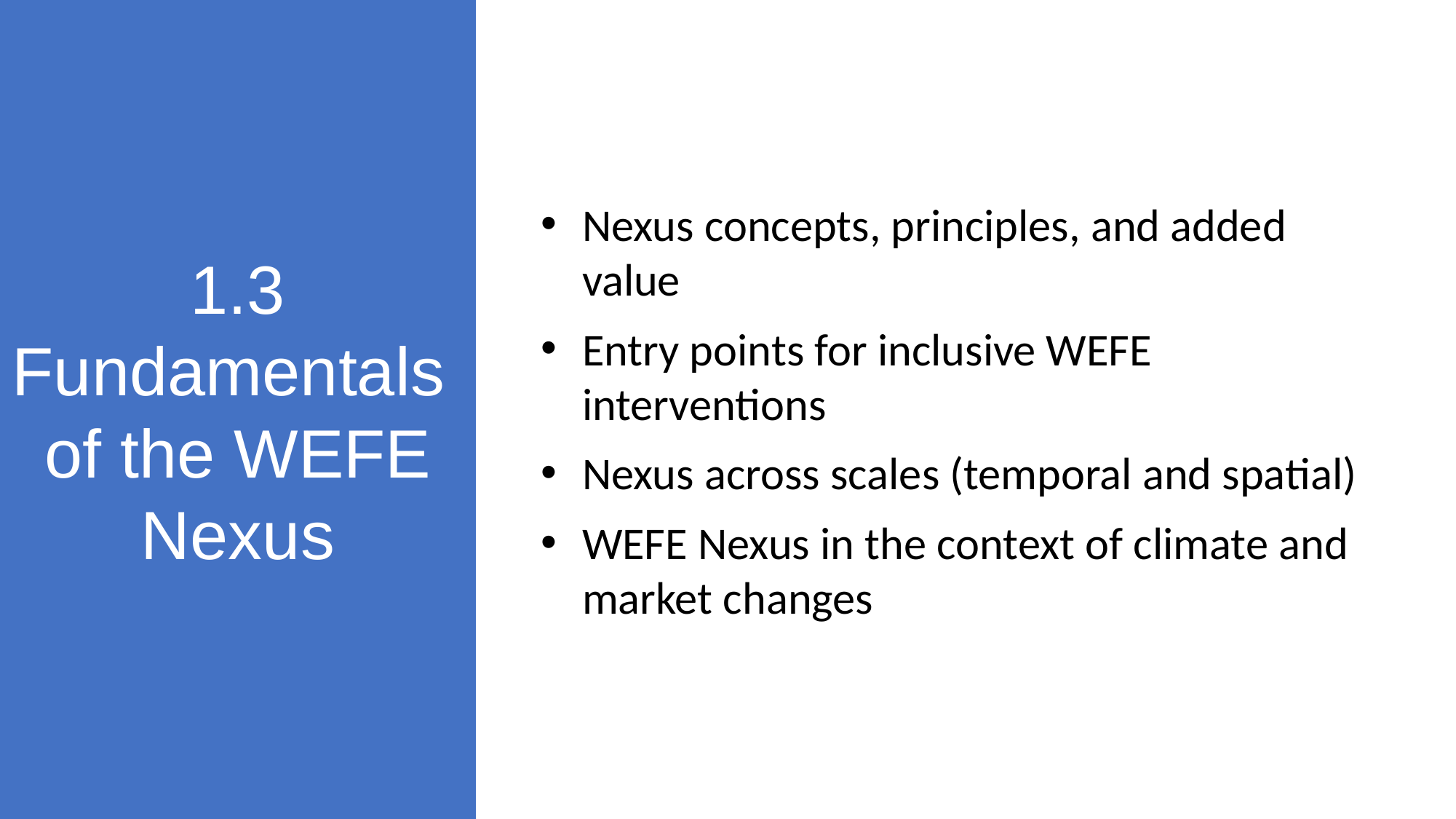

1.3 Fundamentals
of the WEFE Nexus
Nexus concepts, principles, and added value
Entry points for inclusive WEFE interventions
Nexus across scales (temporal and spatial)
WEFE Nexus in the context of climate and market changes